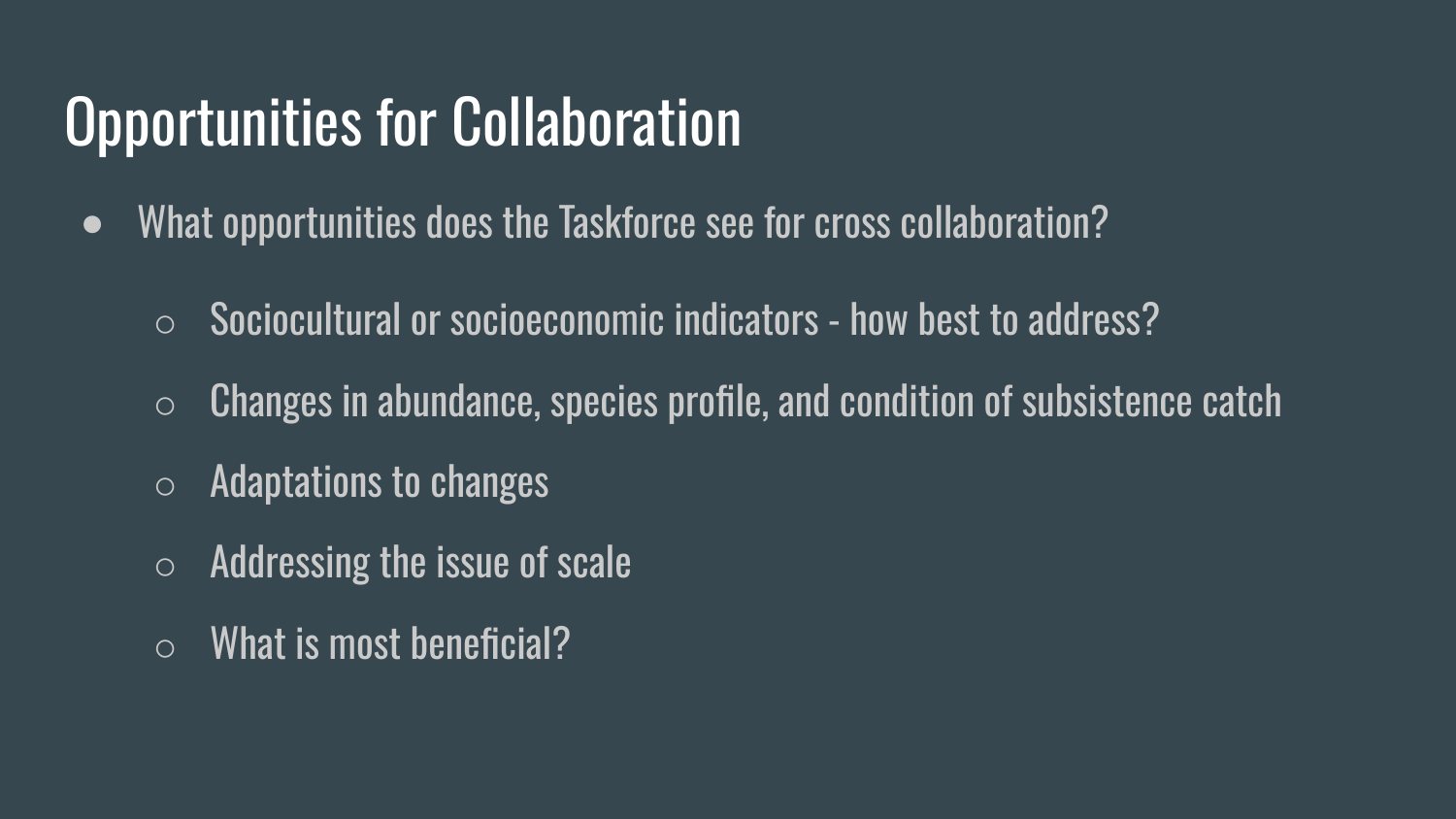

# Opportunities for Collaboration
What opportunities does the Taskforce see for cross collaboration?

Sociocultural or socioeconomic indicators - how best to address?
Changes in abundance, species profile, and condition of subsistence catch
Adaptations to changes
Addressing the issue of scale
What is most beneficial?